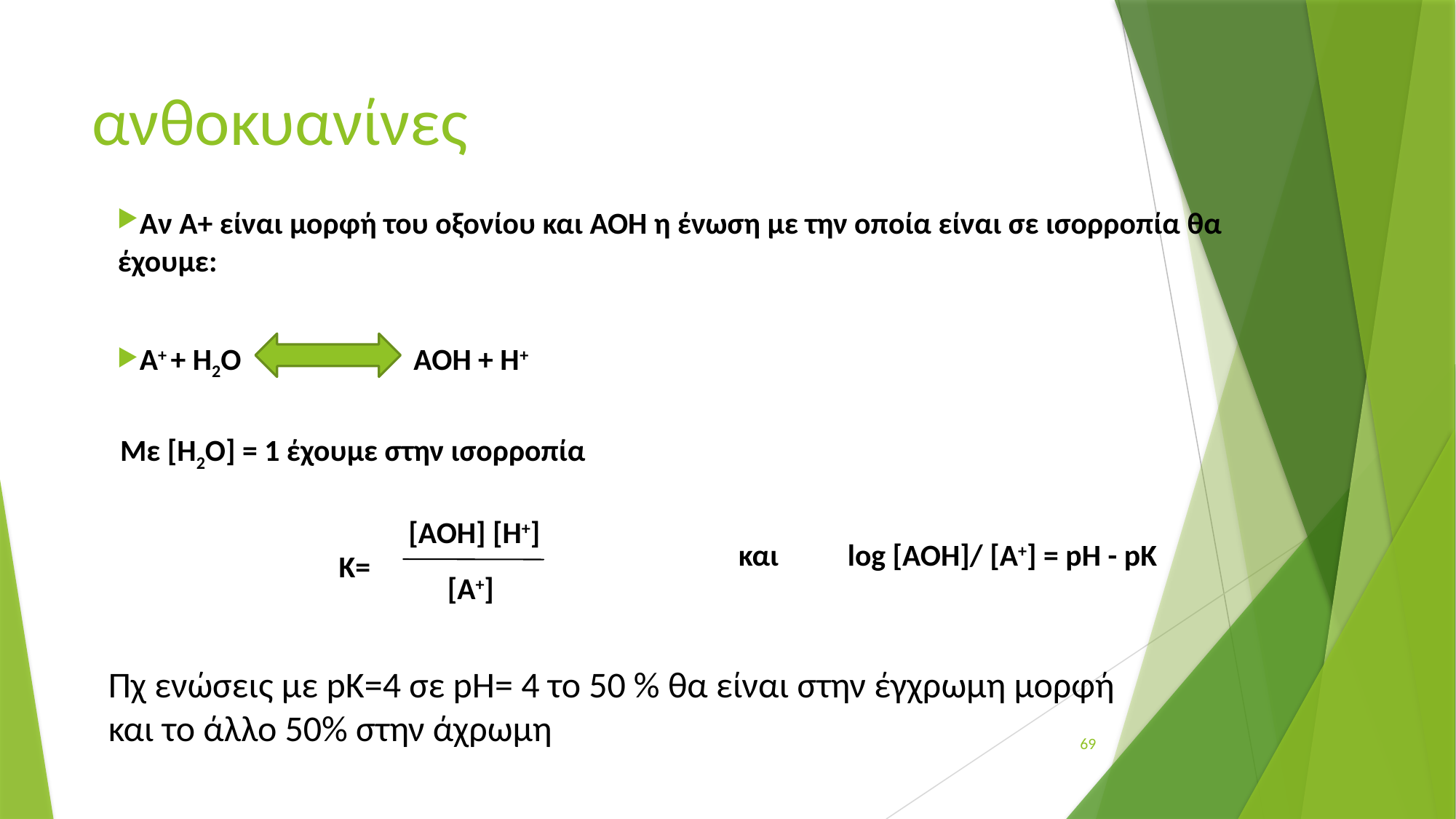

# ανθοκυανίνες
Αν Α+ είναι μορφή του οξονίου και ΑΟΗ η ένωση με την οποία είναι σε ισορροπία θα έχουμε:
Α+ + H2O                         AOH + H+

Με [H2O] = 1 έχουμε στην ισορροπία
[AOH] [H+]
και	log [AOH]/ [A+] = pH - pK

K=
 [A+]
Πχ ενώσεις με pK=4 σε pH= 4 το 50 % θα είναι στην έγχρωμη μορφή
και το άλλο 50% στην άχρωμη
69